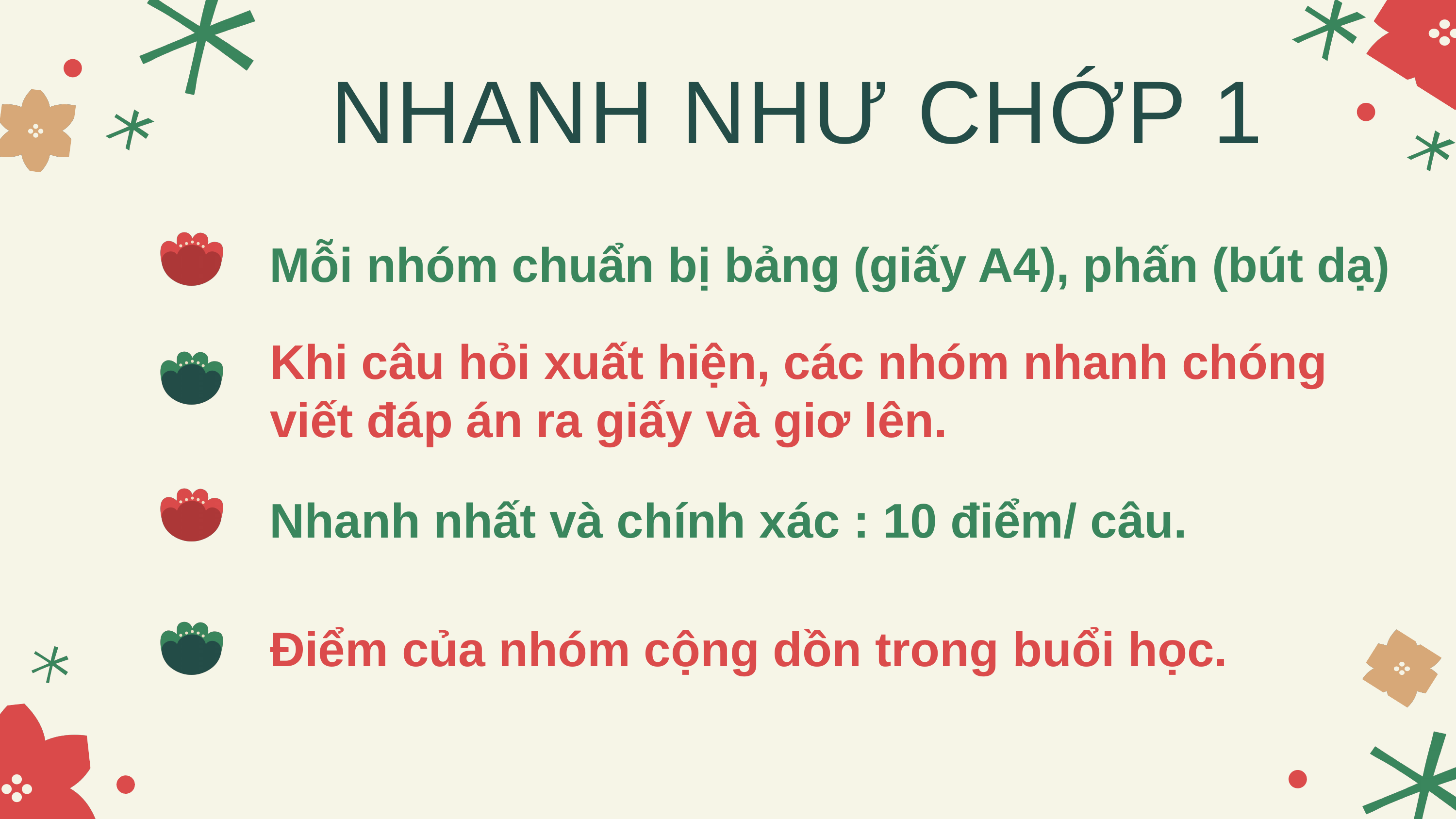

NHANH NHƯ CHỚP 1

Mỗi nhóm chuẩn bị bảng (giấy A4), phấn (bút dạ)
Khi câu hỏi xuất hiện, các nhóm nhanh chóng viết đáp án ra giấy và giơ lên.

Nhanh nhất và chính xác : 10 điểm/ câu.

Điểm của nhóm cộng dồn trong buổi học.